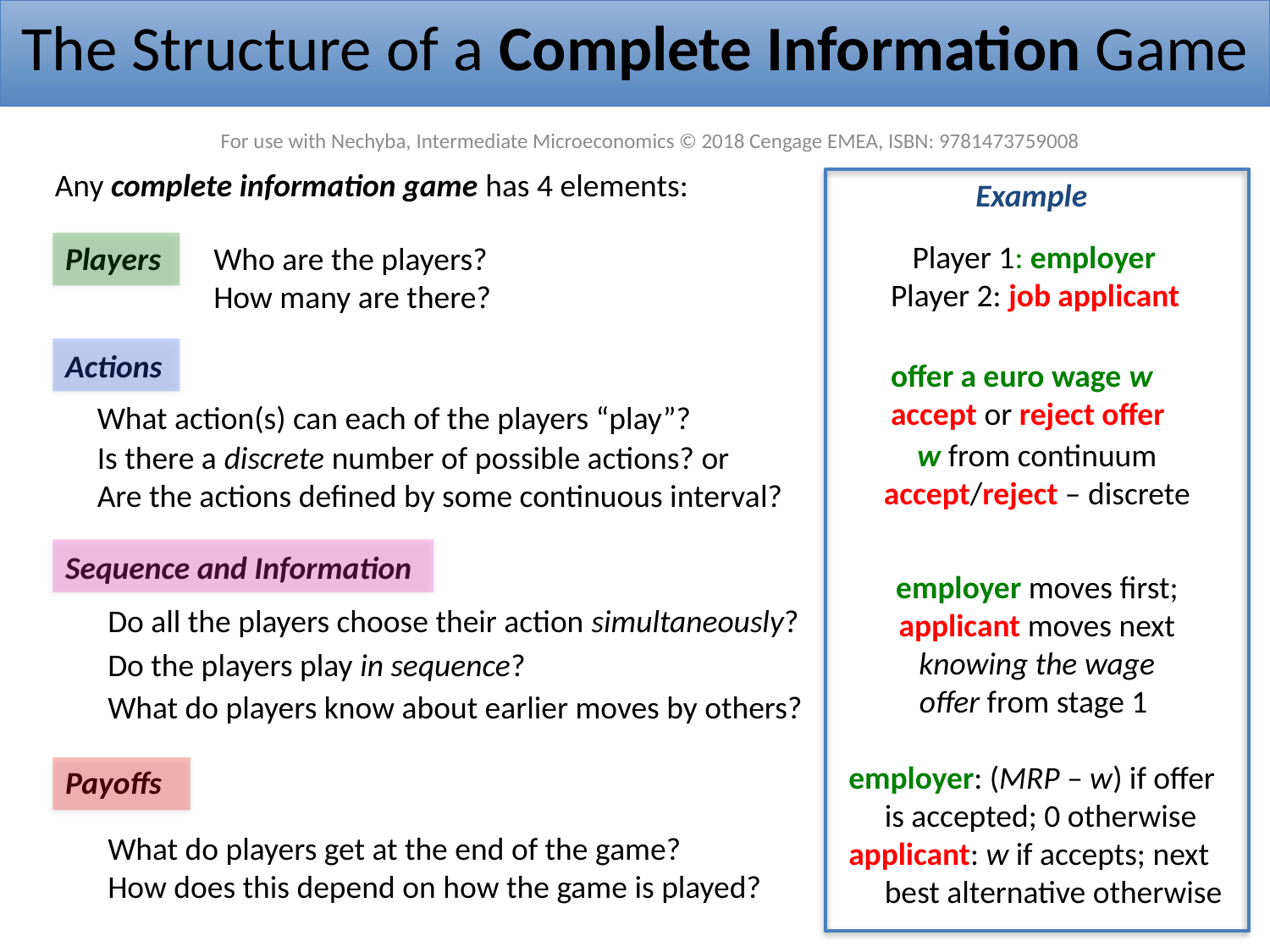

The Structure of a Complete Information Game
For use with Nechyba, Intermediate Microeconomics © 2018 Cengage EMEA, ISBN: 9781473759008
Any complete information game has 4 elements:

Example
   Player 1: employer
Player 2: job applicant
Players

Who are the players?
How many are there?

Actions
offer a euro wage w
accept or reject offer
What action(s) can each of the players “play”?
w from continuum
accept/reject – discrete
Is there a discrete number of possible actions? or
Are the actions defined by some continuous interval?

Sequence and Information
employer moves first; applicant moves next knowing the wage offer from stage 1
Do all the players choose their action simultaneously?
Do the players play in sequence?
What do players know about earlier moves by others?
employer: (MRP – w) if offer
     is accepted; 0 otherwise
applicant: w if accepts; next
     best alternative otherwise
Payoffs

What do players get at the end of the game?
How does this depend on how the game is played?